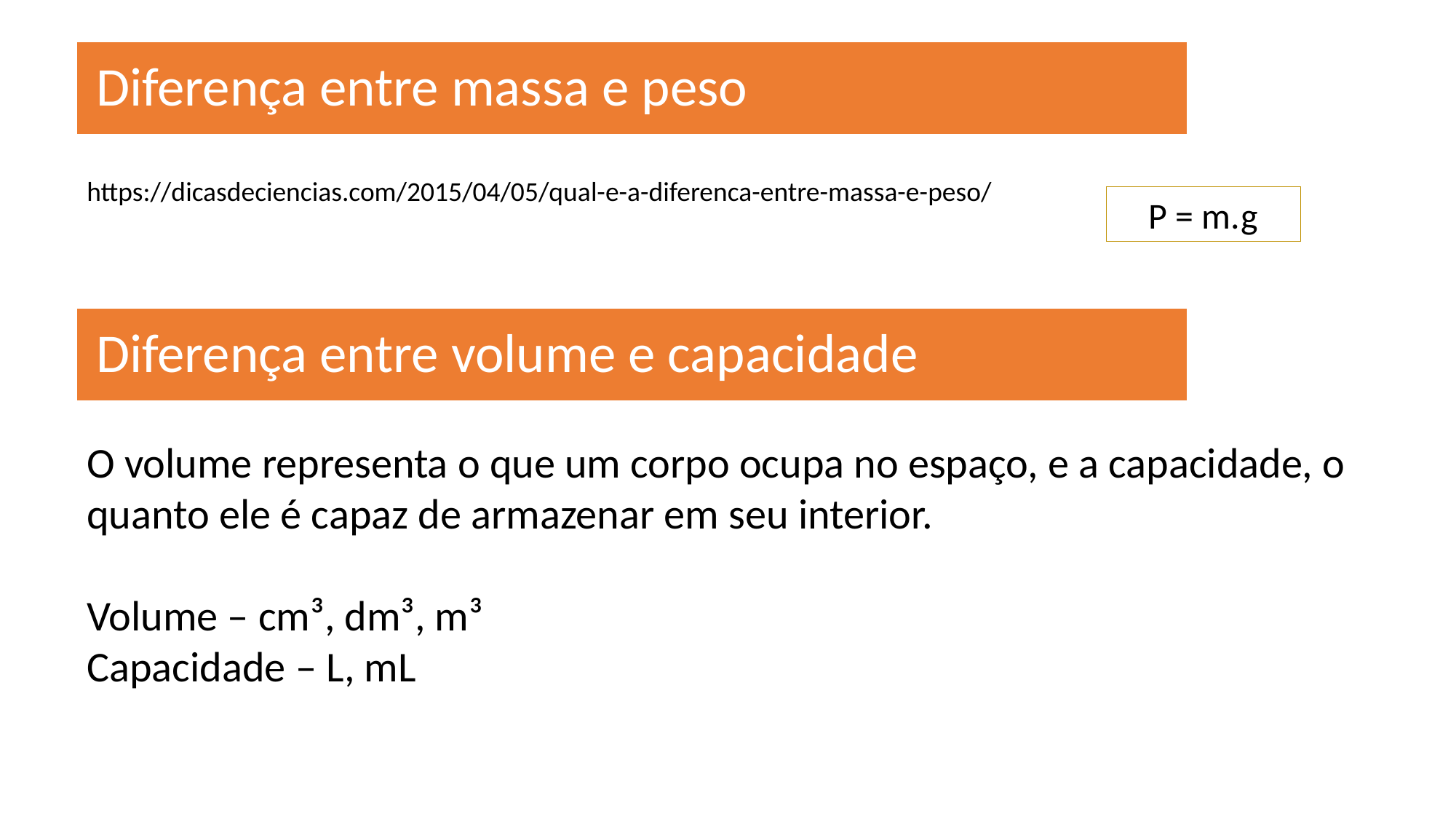

Diferença entre massa e peso
https://dicasdeciencias.com/2015/04/05/qual-e-a-diferenca-entre-massa-e-peso/
P = m.g

Diferença entre volume e capacidade
O volume representa o que um corpo ocupa no espaço, e a capacidade, o quanto ele é capaz de armazenar em seu interior.

Volume – cm³, dm³, m³
Capacidade – L, mL